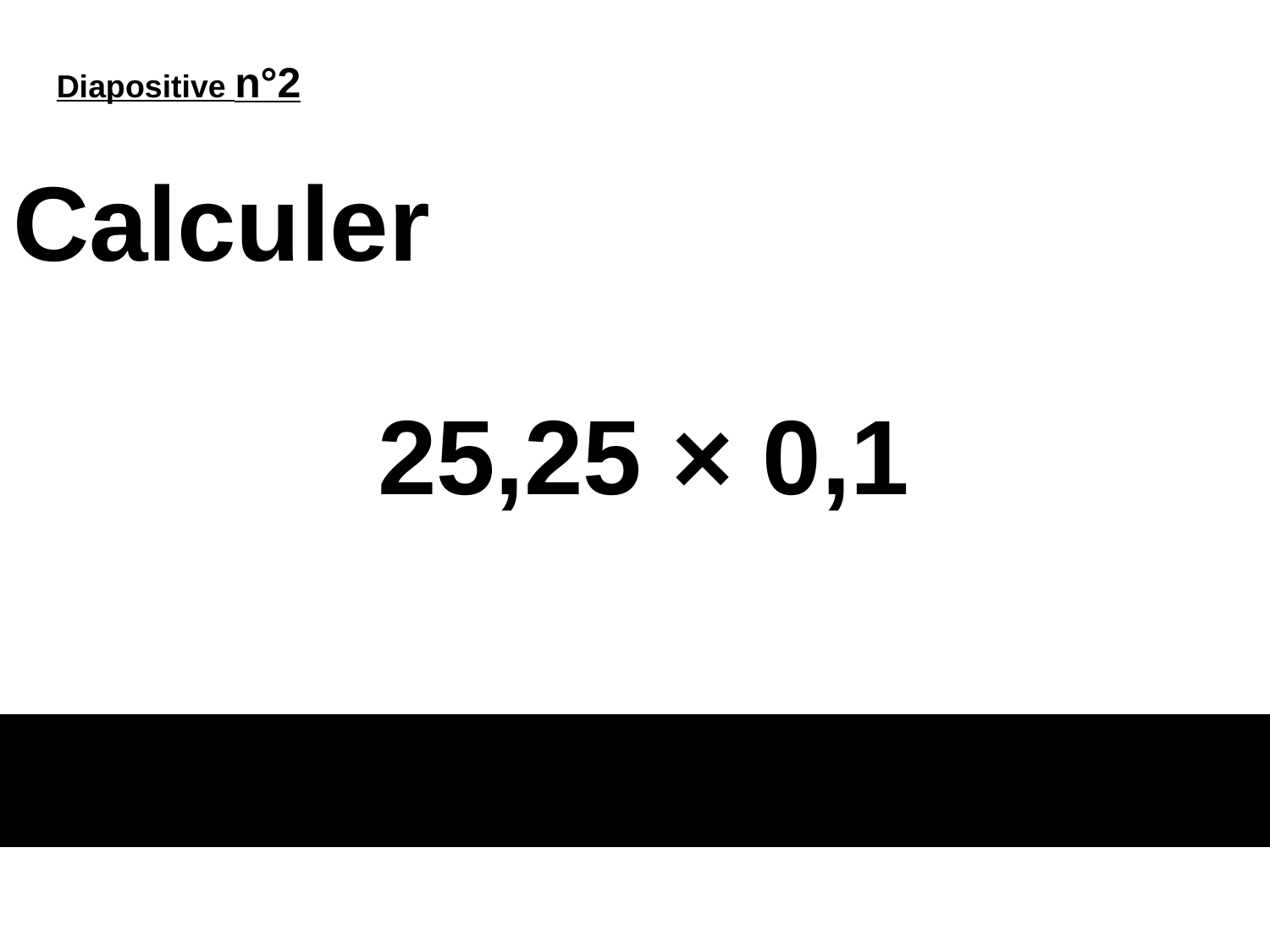

Diapositive n°2
# Calculer
25,25 × 0,1